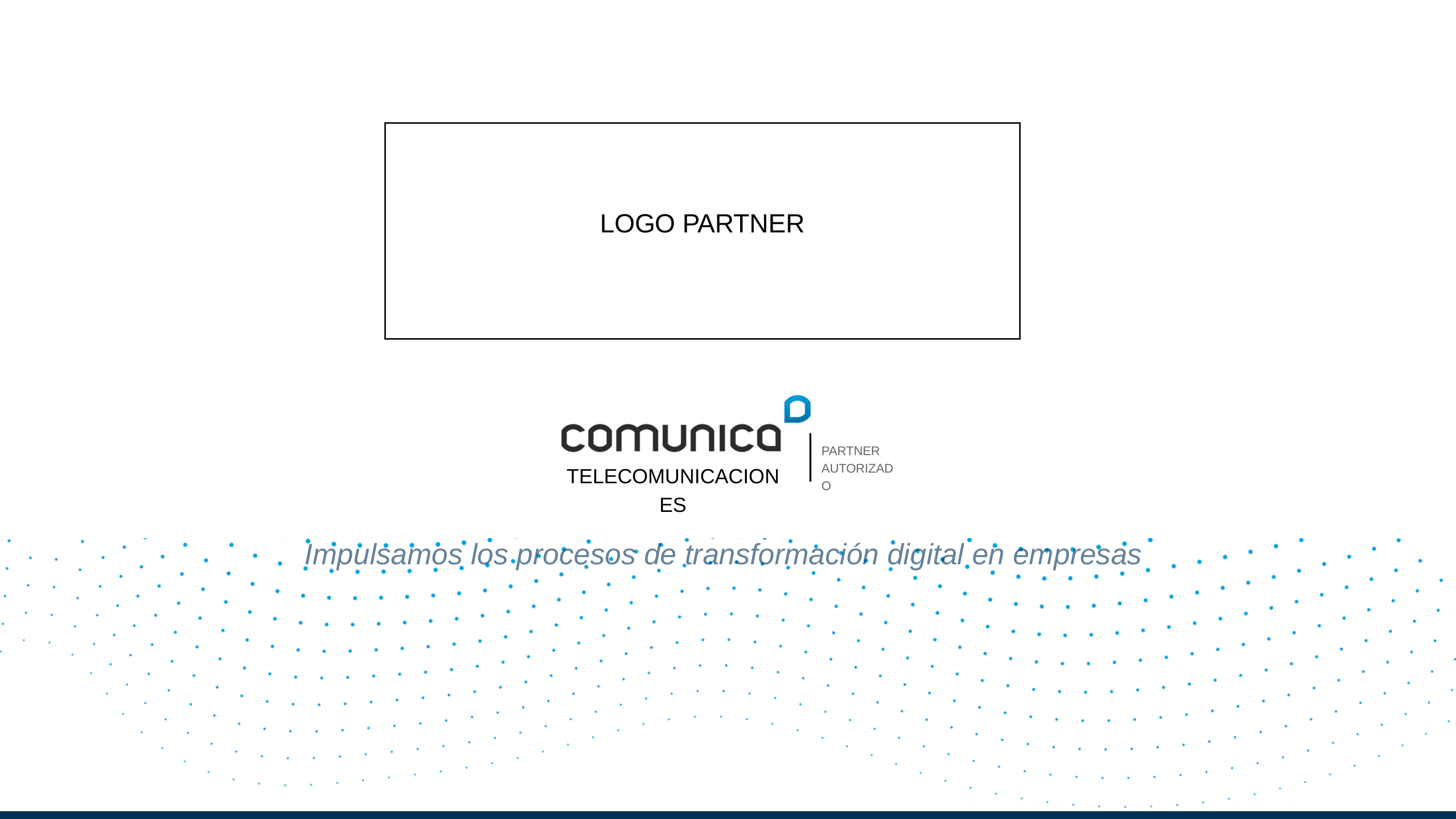

LOGO PARTNER

PARTNER AUTORIZADO
TELECOMUNICACIONES
Impulsamos los procesos de transformación digital en empresas